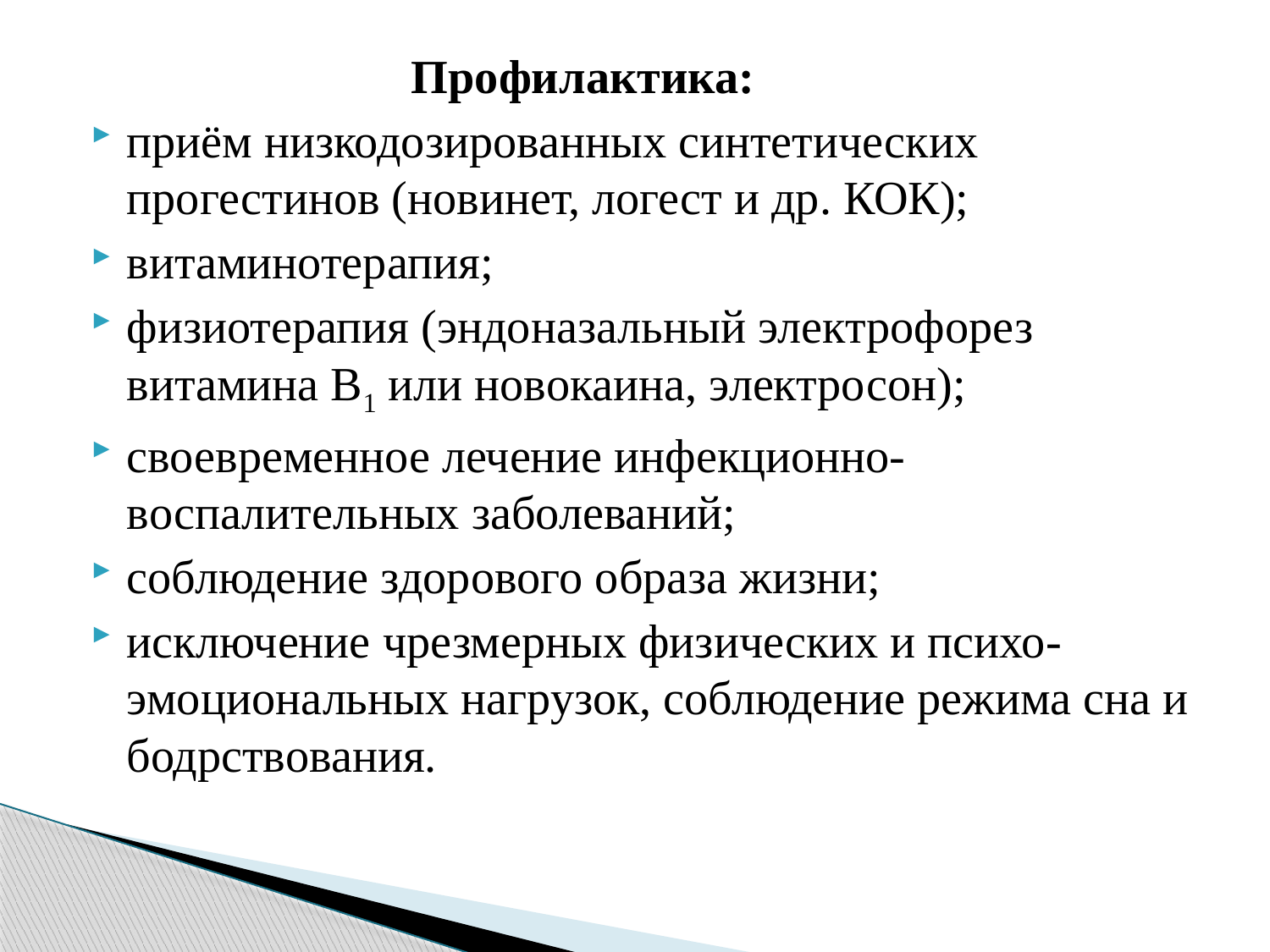

Профилактика:
приём низкодозированных синтетических прогестинов (новинет, логест и др. КОК);
витаминотерапия;
физиотерапия (эндоназальный электрофорез витамина В1 или новокаина, электросон);
своевременное лечение инфекционно-воспалительных заболеваний;
соблюдение здорового образа жизни;
исключение чрезмерных физических и психо-эмоциональных нагрузок, соблюдение режима сна и бодрствования.